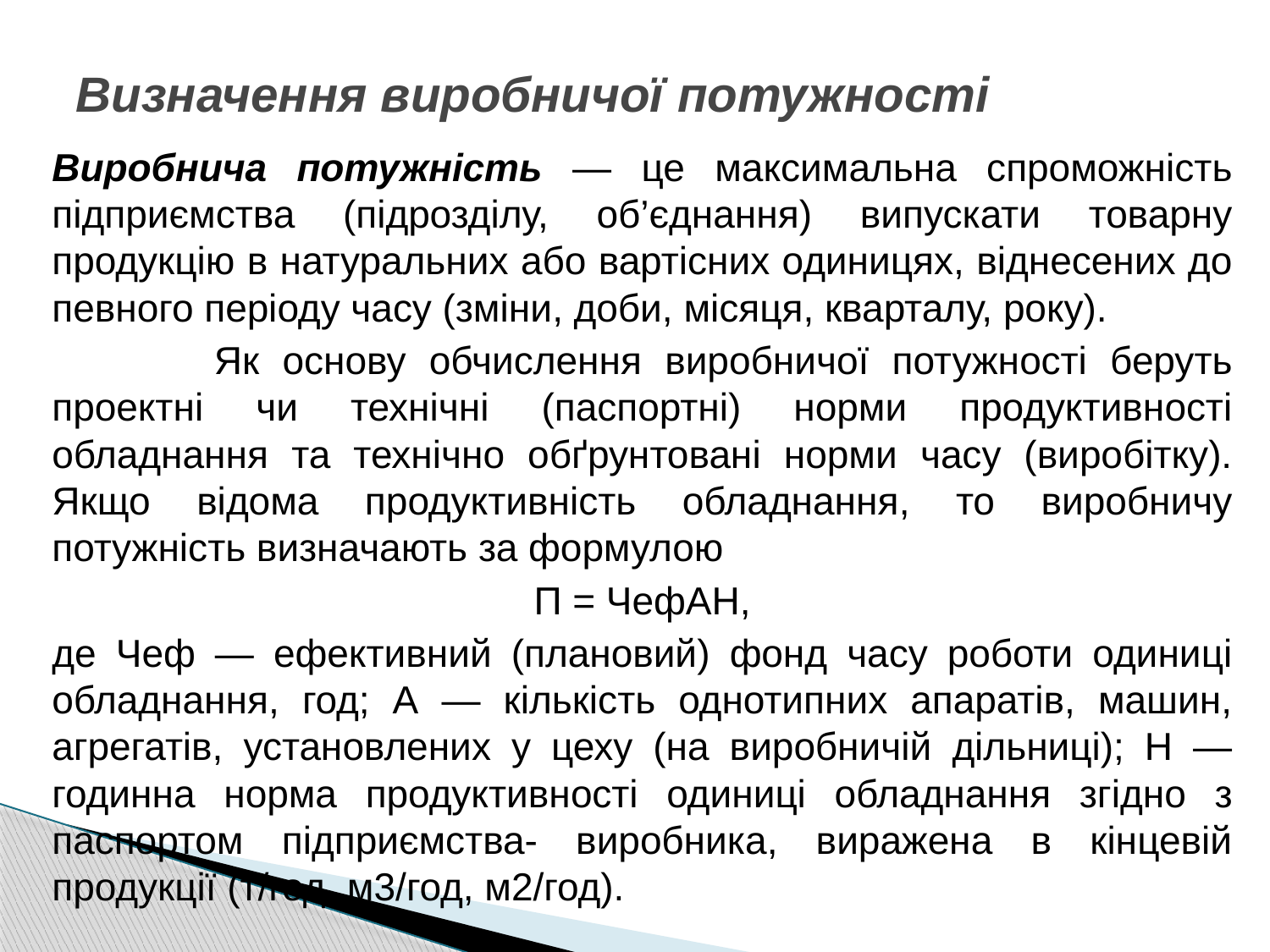

# Визначення виробничої потужності
Виробнича потужність — це максимальна спроможність підприємства (підрозділу, об’єднання) випускати товарну продукцію в натуральних або вартісних одиницях, віднесених до певного періоду часу (зміни, доби, місяця, кварталу, року).
       Як основу обчислення виробничої потужності беруть проектні чи технічні (паспортні) норми продуктивності обладнання та технічно обґрунтовані норми часу (виробітку). Якщо відома продуктивність обладнання, то виробничу потужність визначають за формулою
П = ЧефАН,
де Чеф — ефективний (плановий) фонд часу роботи одиниці обладнання, год; А — кількість однотипних апаратів, машин, агрегатів, установлених у цеху (на виробничій дільниці); Н — годинна норма продуктивності одиниці обладнання згідно з паспортом підприємства- виробника, виражена в кінцевій продукції (т/год, м3/год, м2/год).